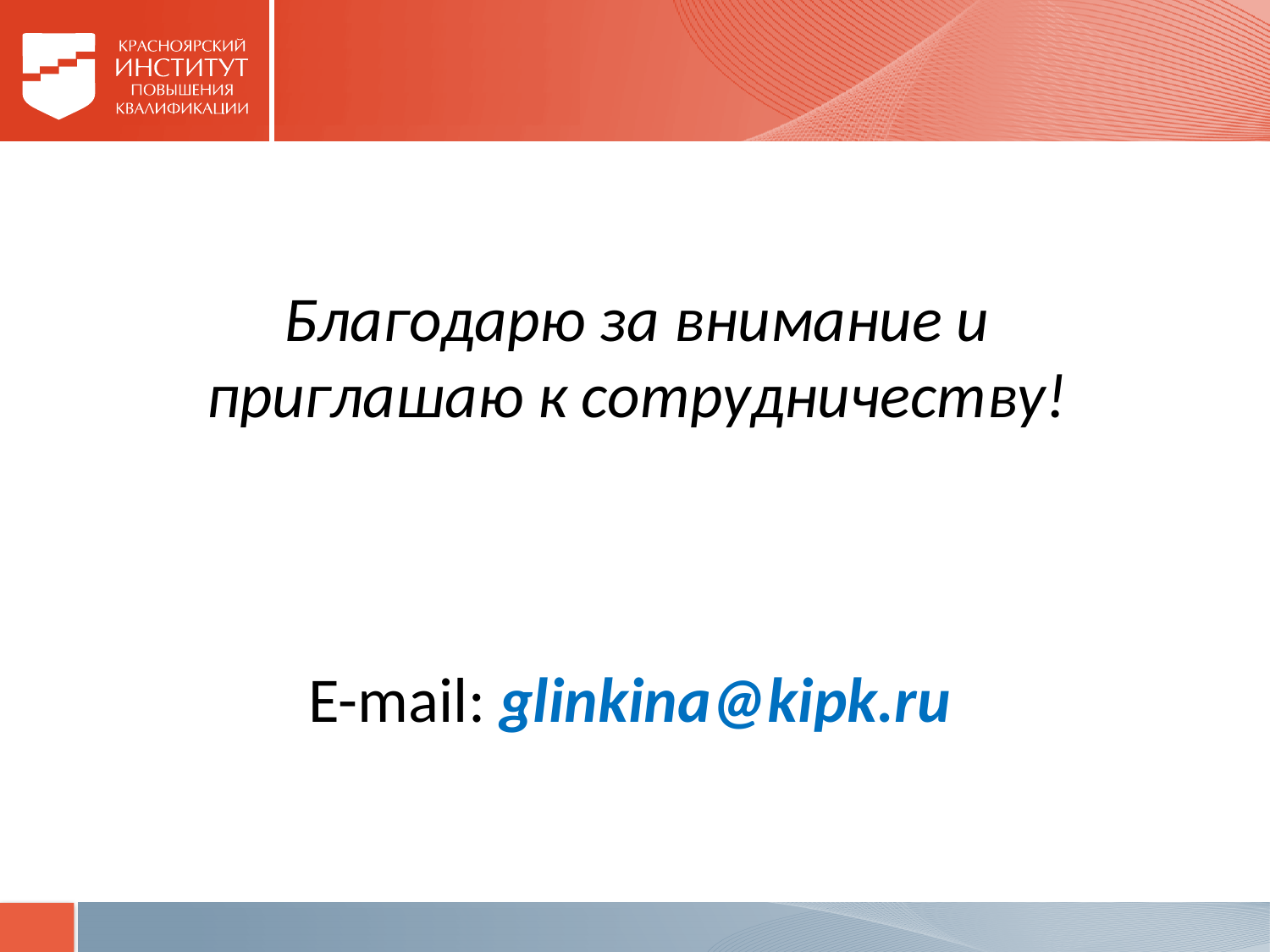

#
Благодарю за внимание и приглашаю к сотрудничеству!

E-mail: glinkina@kipk.ru